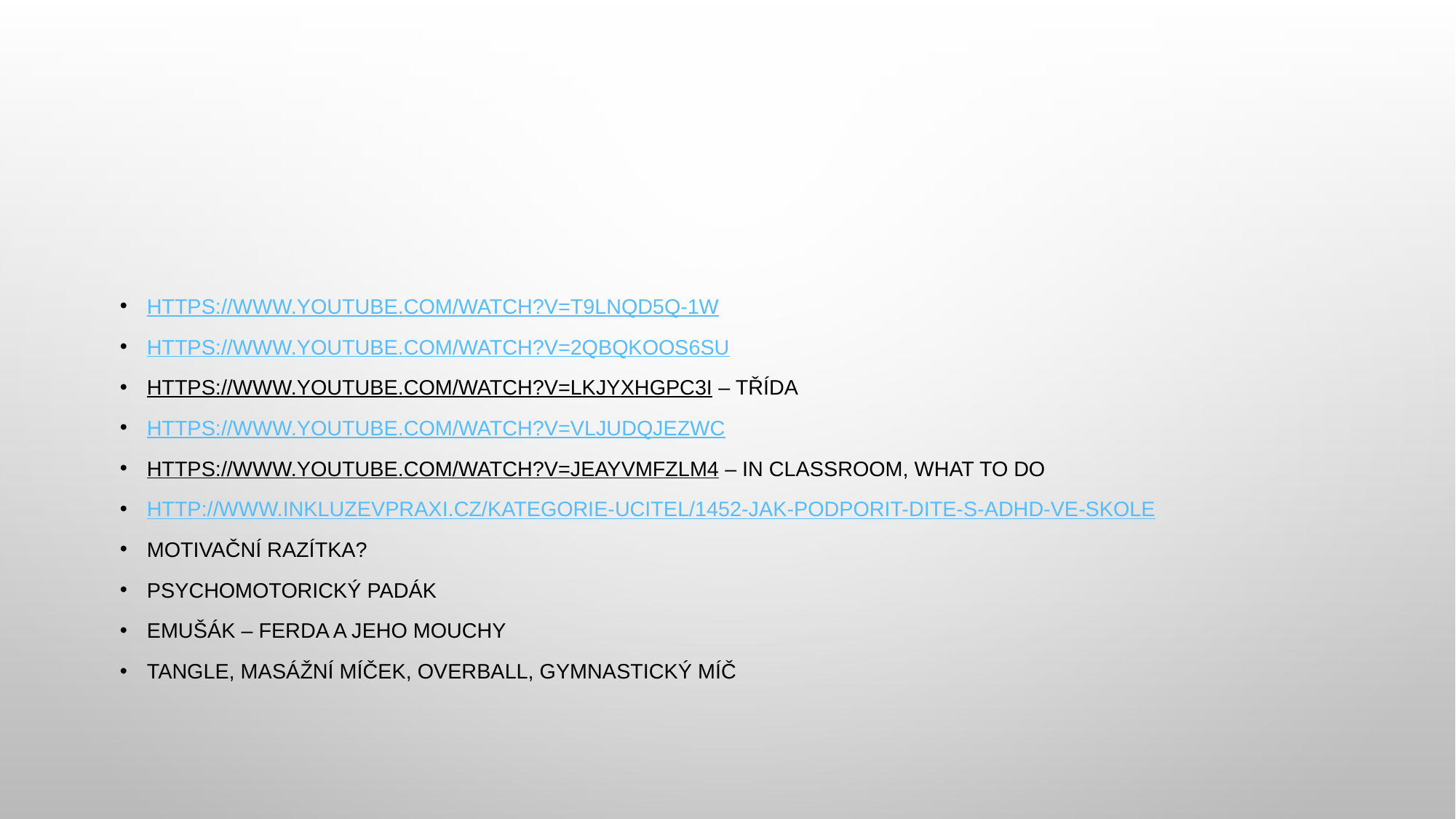

#
https://www.youtube.com/watch?v=t9LnQd5q-1w
https://www.youtube.com/watch?v=2qBQKOos6SU
https://www.youtube.com/watch?v=LkjYXhGpc3I – třída
https://www.youtube.com/watch?v=vLJudQjEZWc
https://www.youtube.com/watch?v=JEAYVMFZLM4 – in classroom, what to do
http://www.inkluzevpraxi.cz/kategorie-ucitel/1452-jak-podporit-dite-s-adhd-ve-skole
Motivační razítka?
Psychomotorický padák
Emušák – ferda a jeho mouchy
Tangle, masážní míček, overball, gymnastický míč